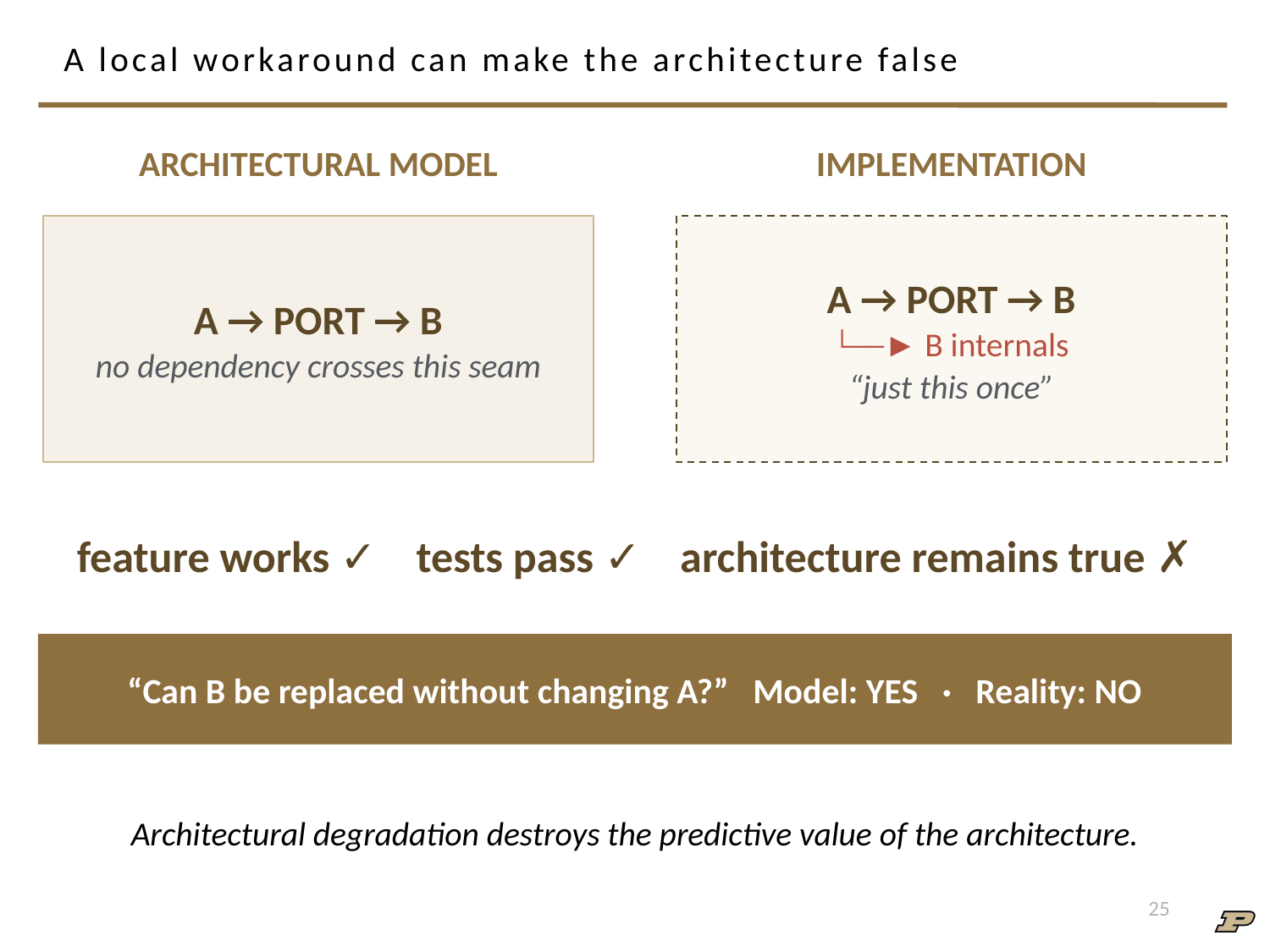

# A local workaround can make the architecture false
ARCHITECTURAL MODEL
IMPLEMENTATION
A → PORT → B
no dependency crosses this seam
A → PORT → B
└──► B internals
“just this once”
feature works ✓    tests pass ✓    architecture remains true ✗
“Can B be replaced without changing A?”   Model: YES   ·   Reality: NO
Architectural degradation destroys the predictive value of the architecture.
25